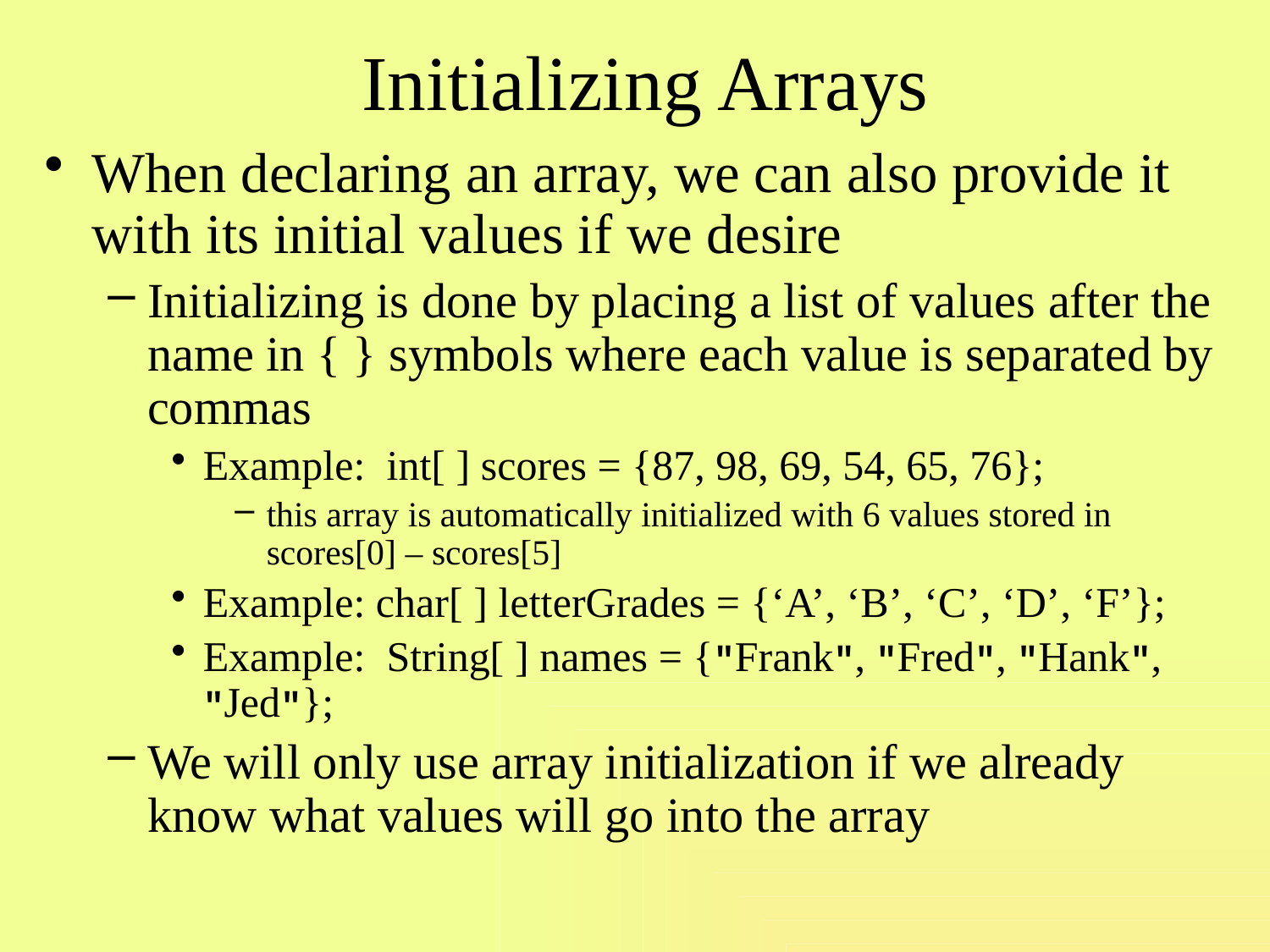

Initializing Arrays
When declaring an array, we can also provide it with its initial values if we desire
Initializing is done by placing a list of values after the name in { } symbols where each value is separated by commas
Example:  int[ ] scores = {87, 98, 69, 54, 65, 76};
this array is automatically initialized with 6 values stored in scores[0] – scores[5]
Example: char[ ] letterGrades = {‘A’, ‘B’, ‘C’, ‘D’, ‘F’};
Example:  String[ ] names = {"Frank", "Fred", "Hank", "Jed"};
We will only use array initialization if we already know what values will go into the array